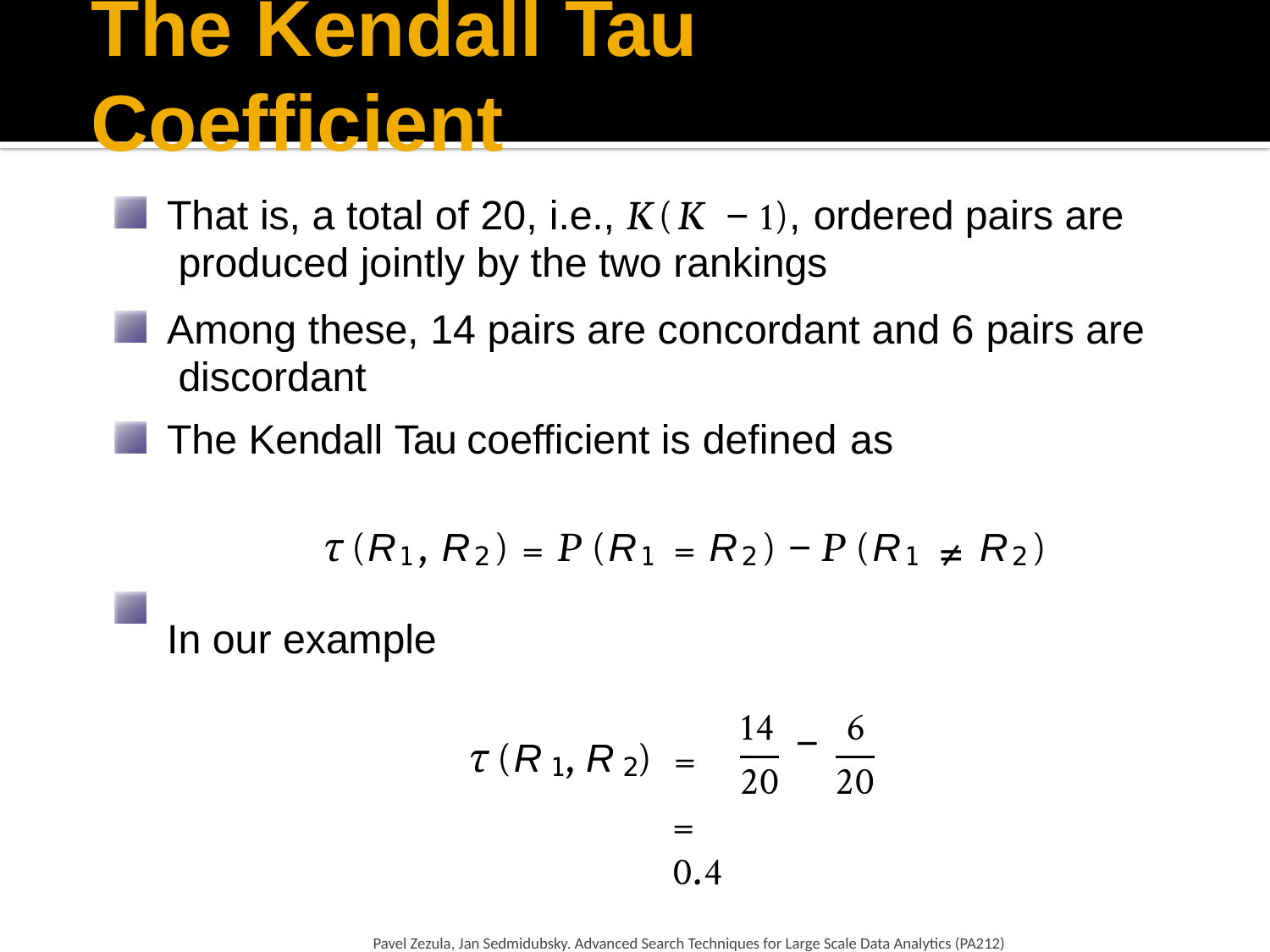

# The Kendall Tau Coefficient
That is, a total of 20, i.e., K(K − 1), ordered pairs are  produced jointly by the two rankings
Among these, 14 pairs are concordant and 6 pairs are  discordant
The Kendall Tau coefficient is defined as
τ (R1, R2) = P (R1 = R2) − P (R1 ≠ R2)
In our example

14	6
τ (R1, R2)	=
−
20	20

=	0.4
Pavel Zezula, Jan Sedmidubsky. Advanced Search Techniques for Large Scale Data Analytics (PA212)